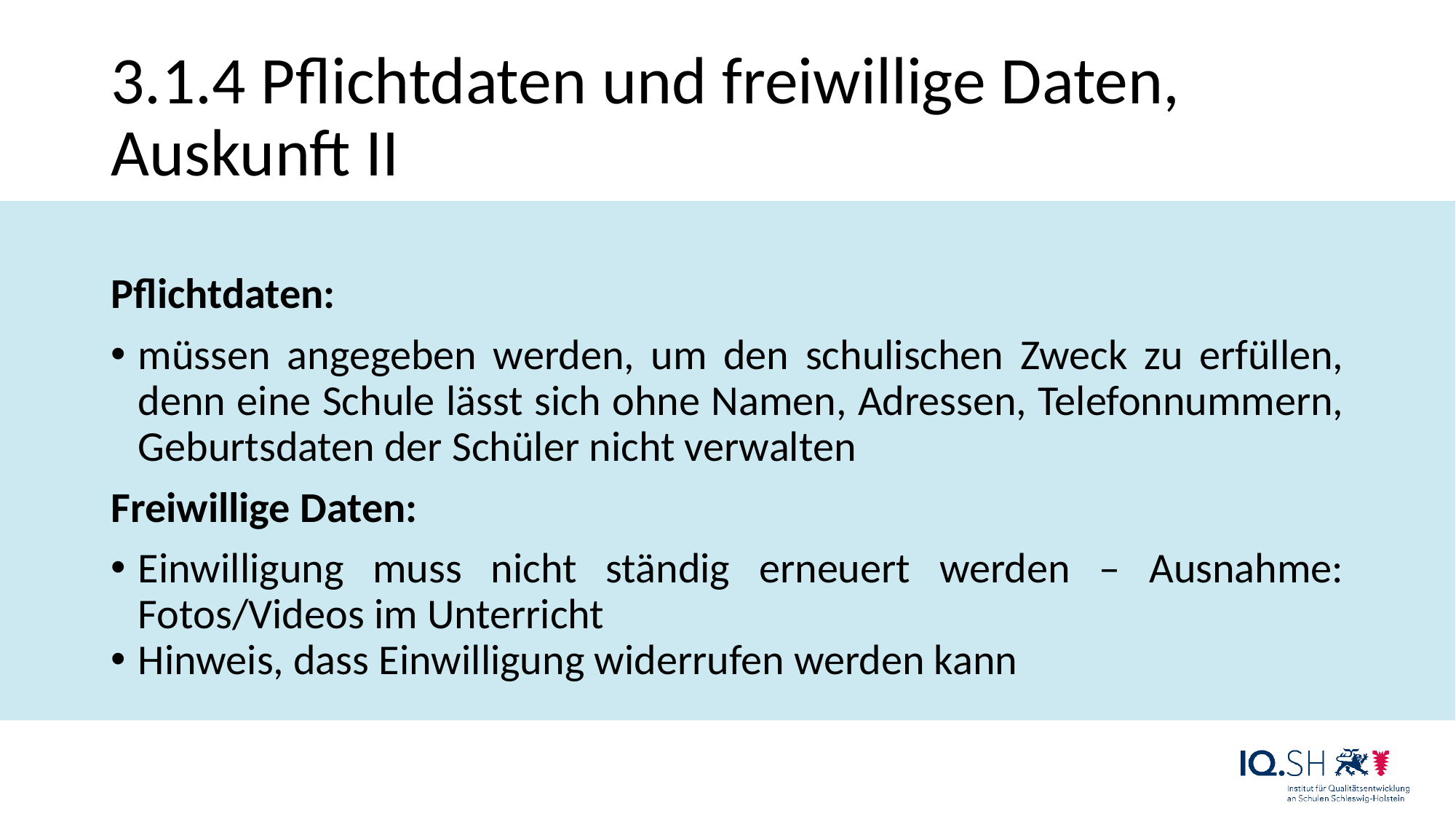

3.1.4 Pflichtdaten und freiwillige Daten, Auskunft II
Pflichtdaten:
müssen angegeben werden, um den schulischen Zweck zu erfüllen, denn eine Schule lässt sich ohne Namen, Adressen, Telefonnummern, Geburtsdaten der Schüler nicht verwalten
Freiwillige Daten:
Einwilligung muss nicht ständig erneuert werden – Ausnahme: Fotos/Videos im Unterricht
Hinweis, dass Einwilligung widerrufen werden kann